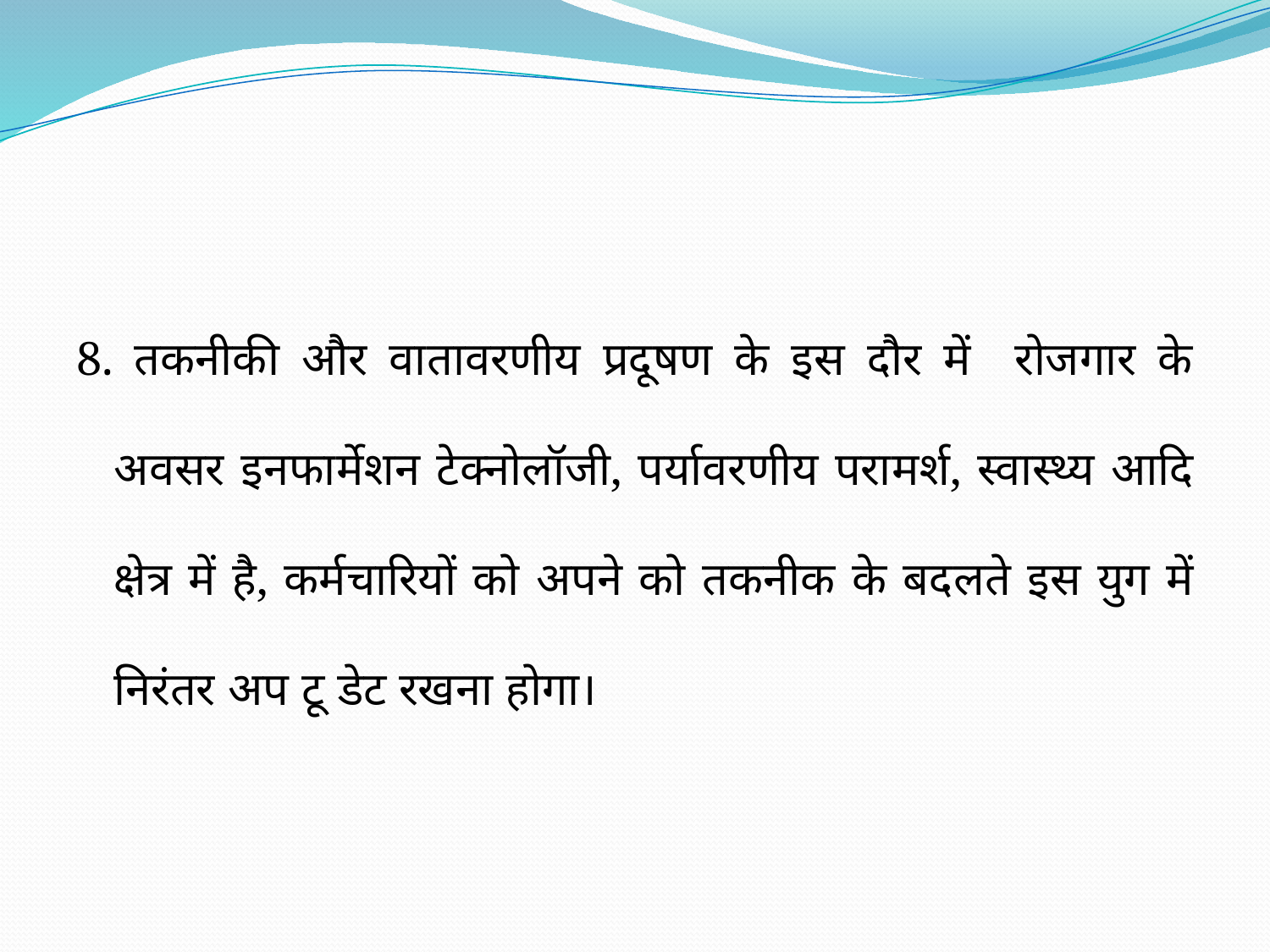

#
8. तकनीकी और वातावरणीय प्रदूषण के इस दौर में  रोजगार के अवसर इनफार्मेशन टेक्नोलॉजी, पर्यावरणीय परामर्श, स्वास्थ्य आदि क्षेत्र में है, कर्मचारियों को अपने को तकनीक के बदलते इस युग में निरंतर अप टू डेट रखना होगा।